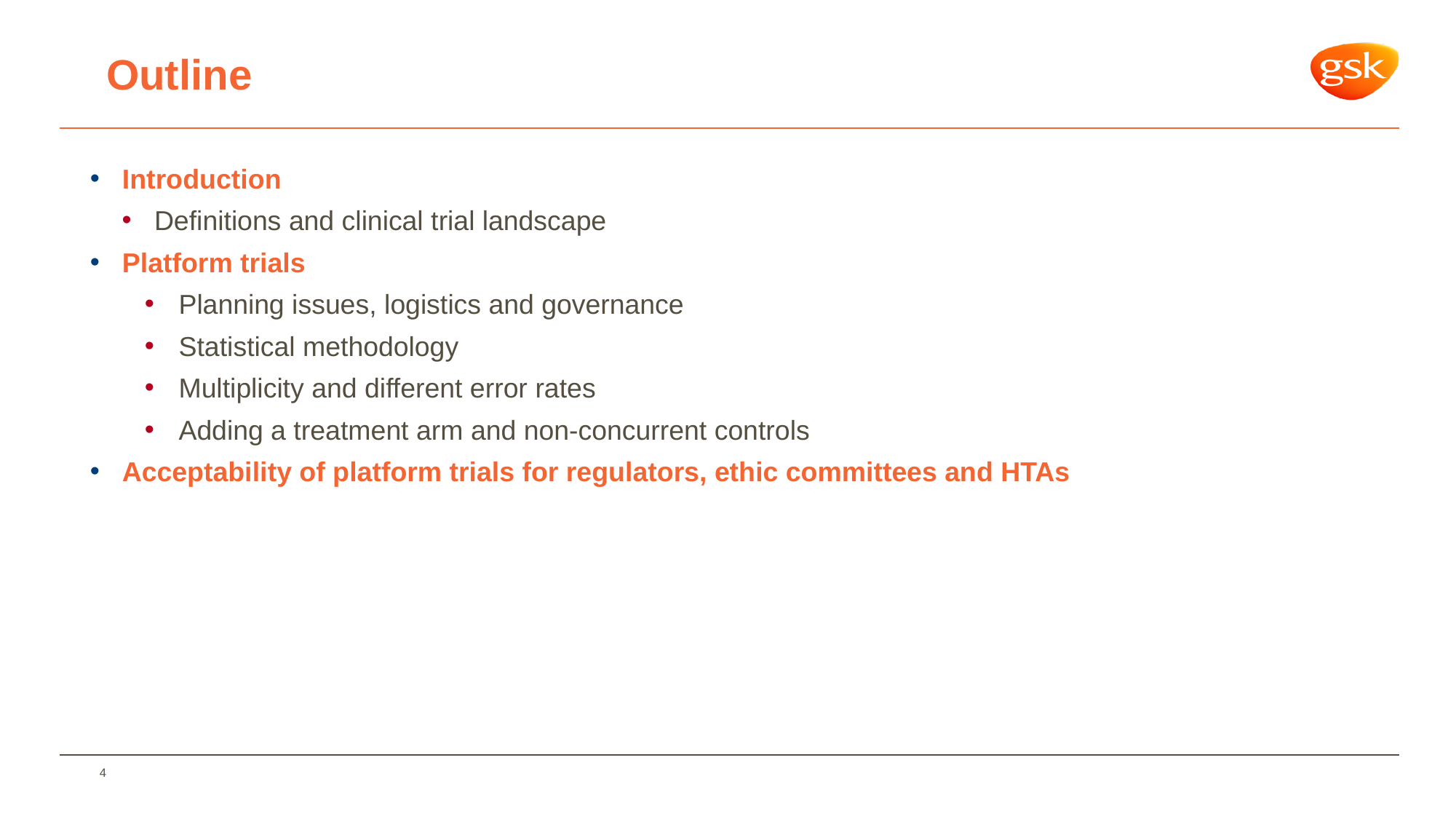

Outline
Introduction
Definitions and clinical trial landscape
Platform trials
Planning issues, logistics and governance
Statistical methodology
Multiplicity and different error rates
Adding a treatment arm and non-concurrent controls
Acceptability of platform trials for regulators, ethic committees and HTAs

4